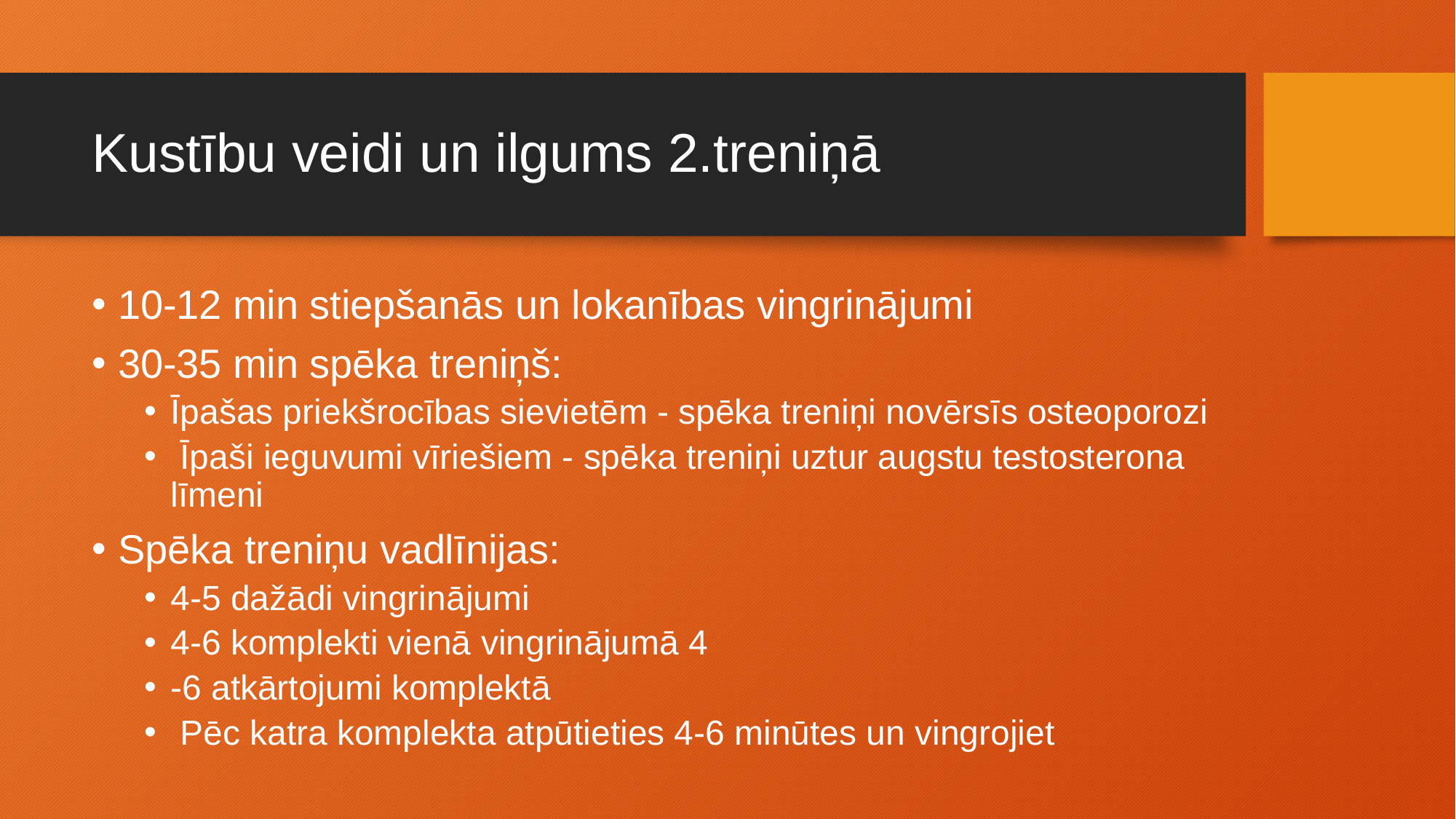

# Kustību veidi un ilgums 2.treniņā
10-12 min stiepšanās un lokanības vingrinājumi
30-35 min spēka treniņš:
Īpašas priekšrocības sievietēm - spēka treniņi novērsīs osteoporozi
 Īpaši ieguvumi vīriešiem - spēka treniņi uztur augstu testosterona līmeni
Spēka treniņu vadlīnijas:
4-5 dažādi vingrinājumi
4-6 komplekti vienā vingrinājumā 4
-6 atkārtojumi komplektā
 Pēc katra komplekta atpūtieties 4-6 minūtes un vingrojiet